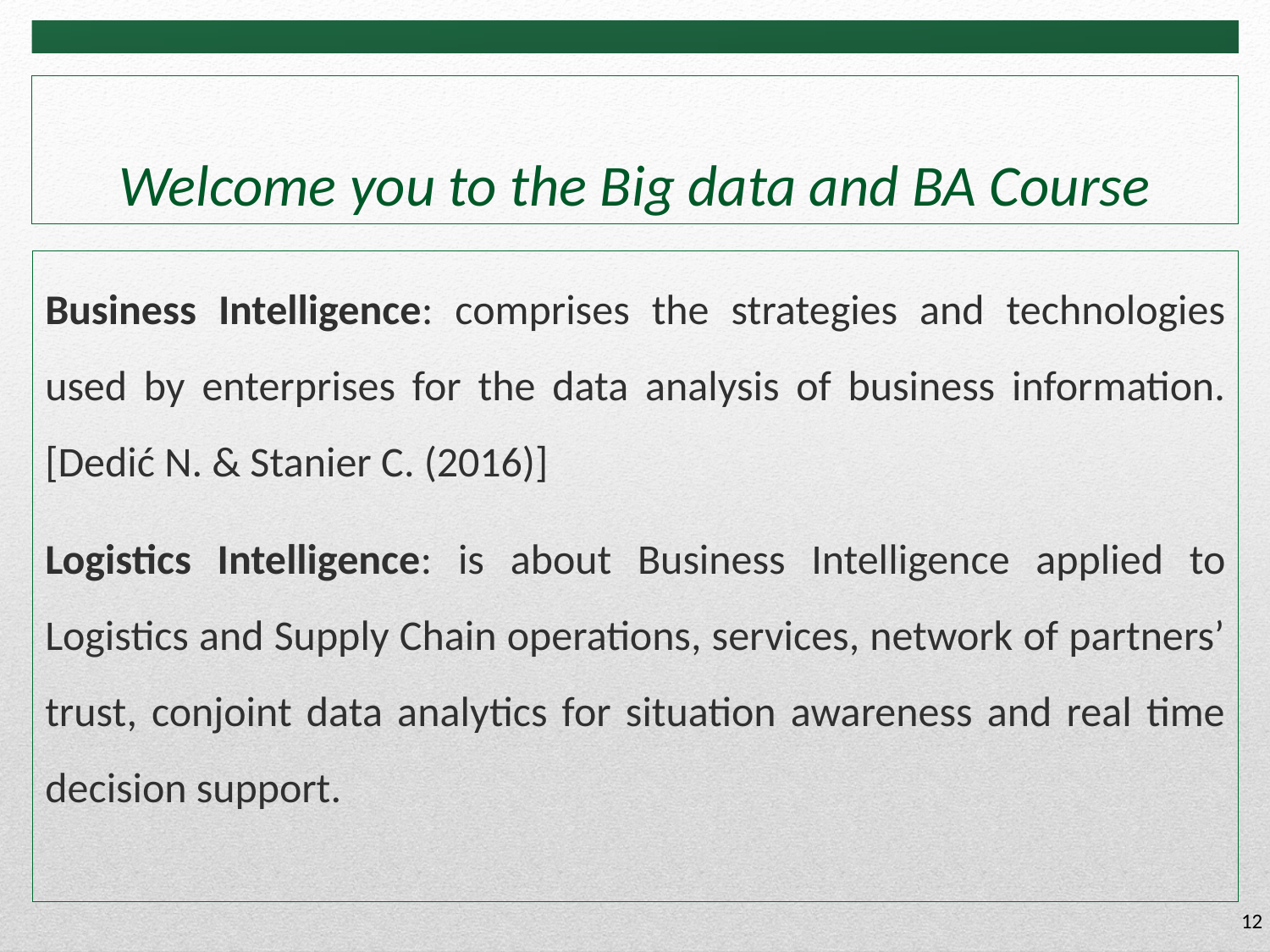

# Welcome you to the Big data and BA Course
Business Intelligence: comprises the strategies and technologies used by enterprises for the data analysis of business information. [Dedić N. & Stanier C. (2016)]
Logistics Intelligence: is about Business Intelligence applied to Logistics and Supply Chain operations, services, network of partners’ trust, conjoint data analytics for situation awareness and real time decision support.

12